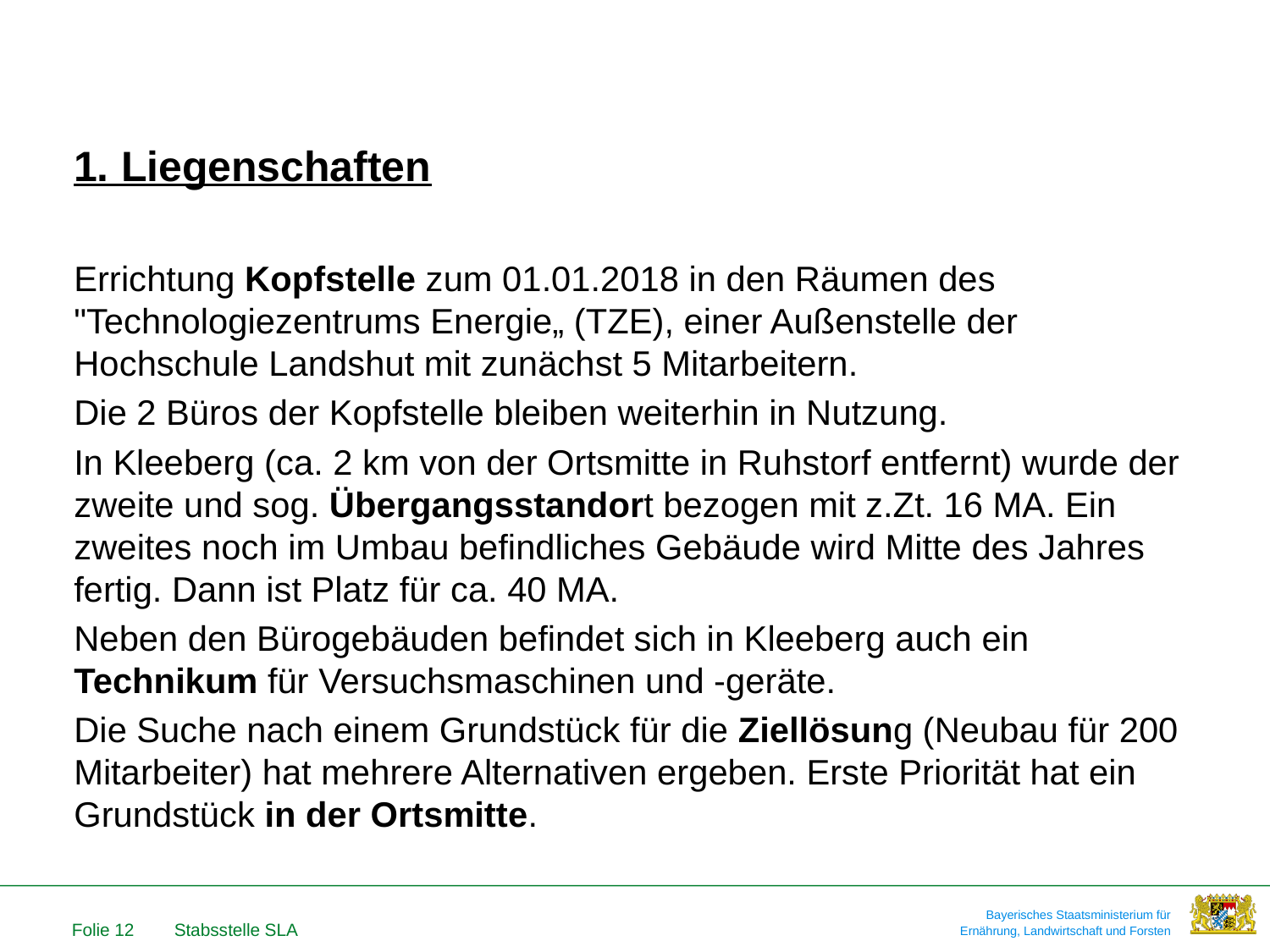

#
1. Liegenschaften

Errichtung Kopfstelle zum 01.01.2018 in den Räumen des "Technologiezentrums Energie„ (TZE), einer Außenstelle der Hochschule Landshut mit zunächst 5 Mitarbeitern.
Die 2 Büros der Kopfstelle bleiben weiterhin in Nutzung.
In Kleeberg (ca. 2 km von der Ortsmitte in Ruhstorf entfernt) wurde der zweite und sog. Übergangsstandort bezogen mit z.Zt. 16 MA. Ein zweites noch im Umbau befindliches Gebäude wird Mitte des Jahres fertig. Dann ist Platz für ca. 40 MA.
Neben den Bürogebäuden befindet sich in Kleeberg auch ein Technikum für Versuchsmaschinen und -geräte.
Die Suche nach einem Grundstück für die Ziellösung (Neubau für 200 Mitarbeiter) hat mehrere Alternativen ergeben. Erste Priorität hat ein Grundstück in der Ortsmitte.